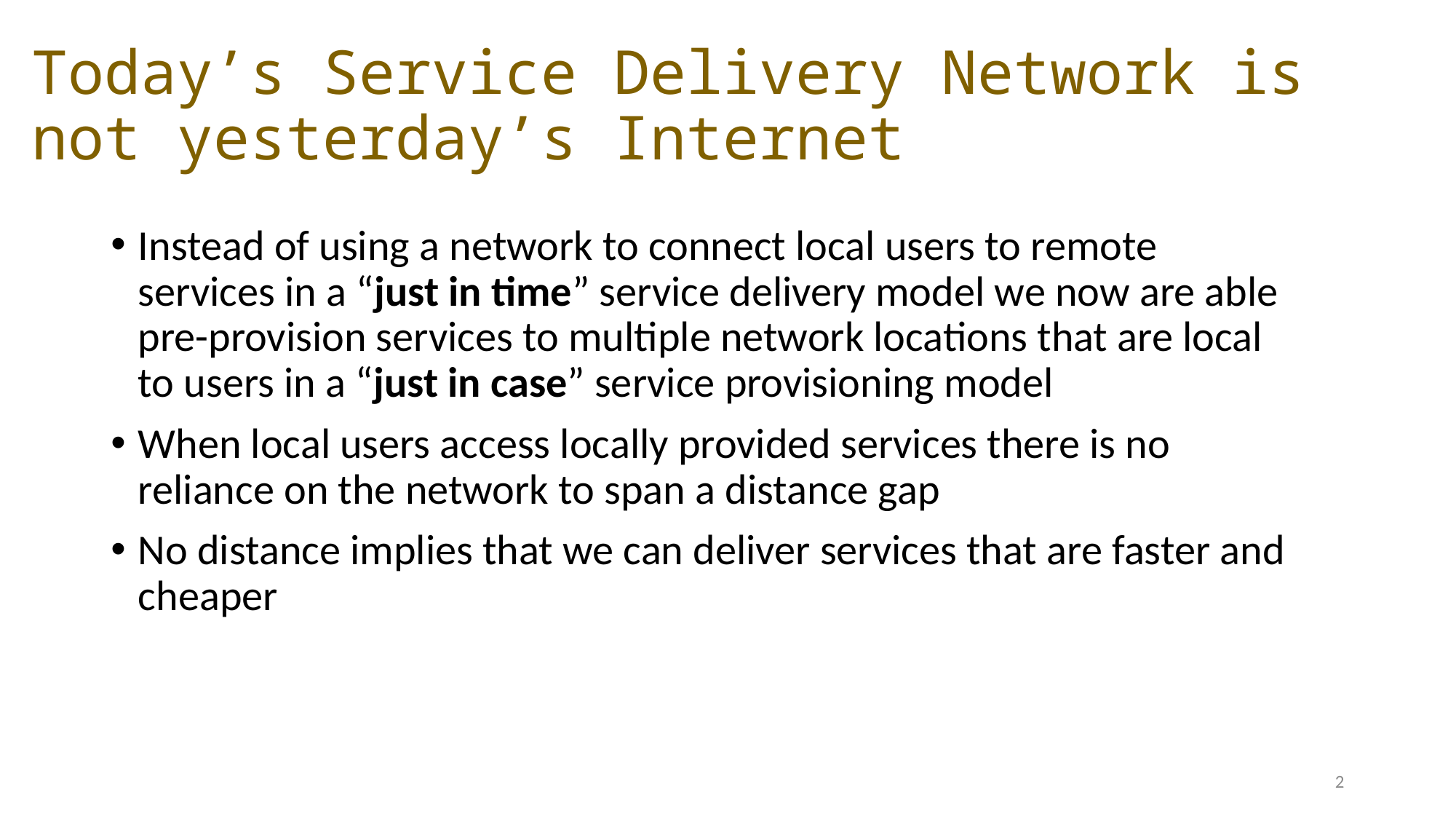

# Today’s Service Delivery Network is not yesterday’s Internet
Instead of using a network to connect local users to remote services in a “just in time” service delivery model we now are able pre-provision services to multiple network locations that are local to users in a “just in case” service provisioning model
When local users access locally provided services there is no reliance on the network to span a distance gap
No distance implies that we can deliver services that are faster and  cheaper

2